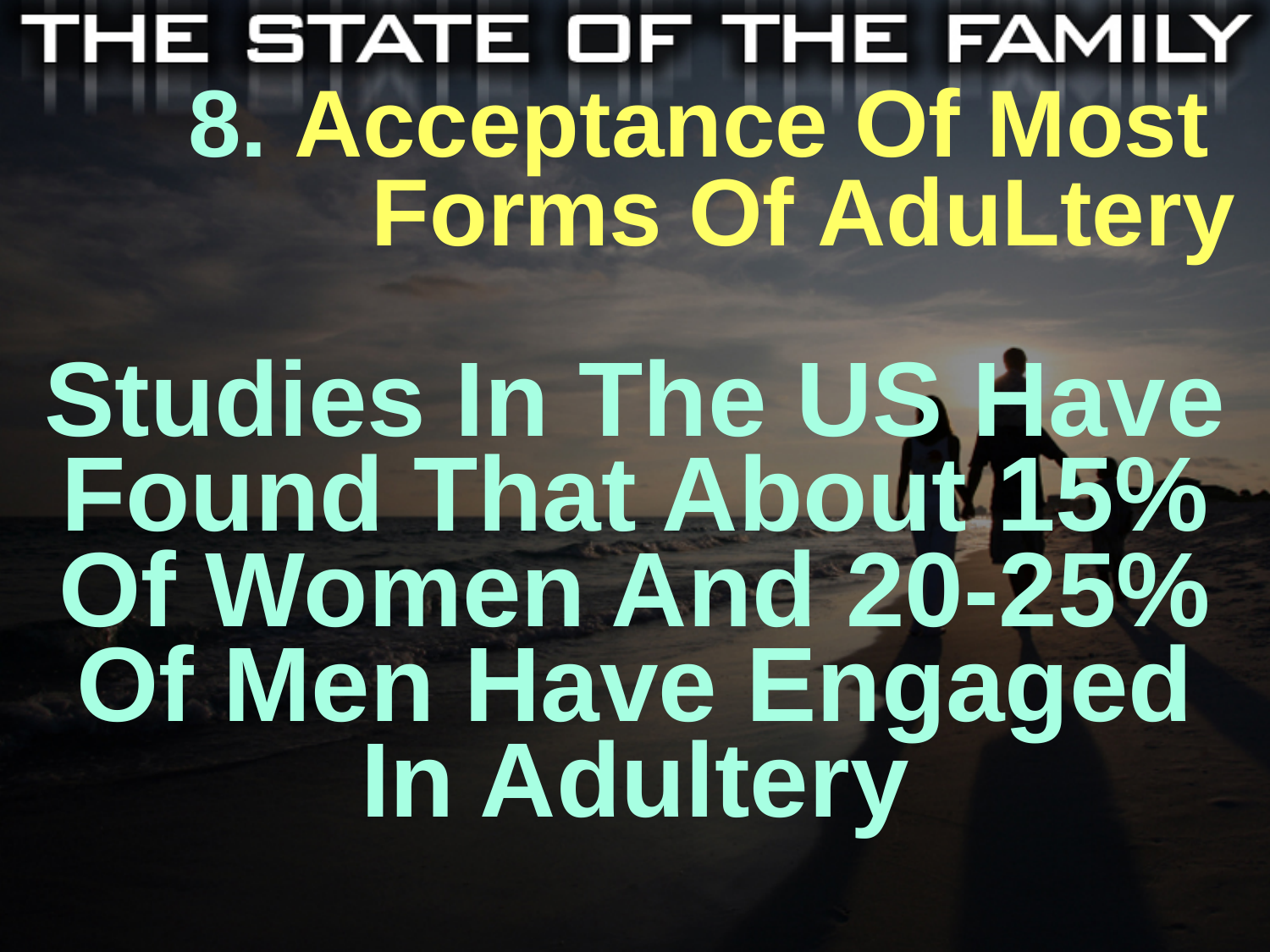

8. Acceptance Of Most
Forms Of AduLtery
Studies In The US Have Found That About 15%
Of Women And 20-25% Of Men Have Engaged
In Adultery